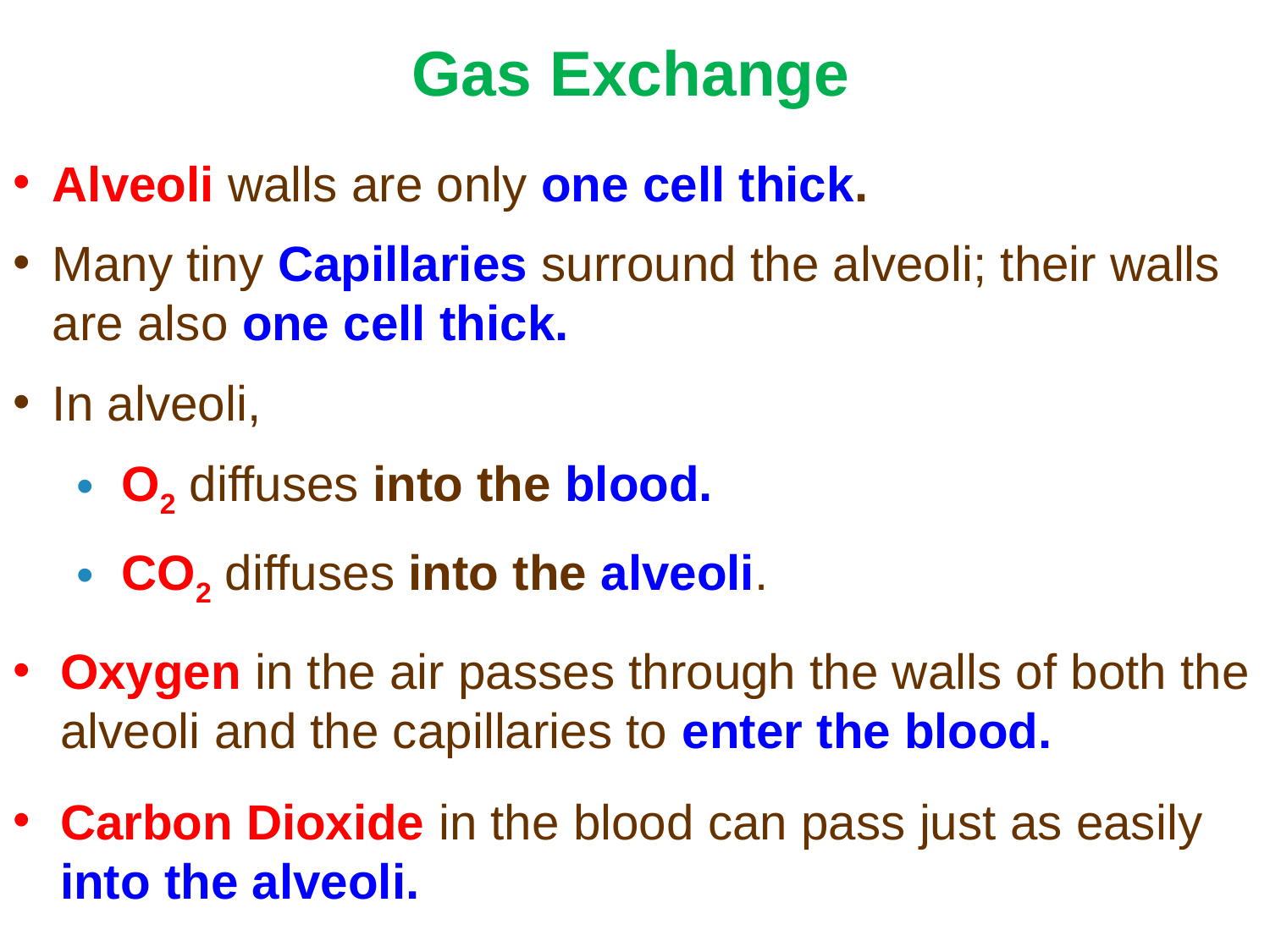

# Gas Exchange
Alveoli walls are only one cell thick.
Many tiny Capillaries surround the alveoli; their walls are also one cell thick.
In alveoli,
 O2 diffuses into the blood.
 CO2 diffuses into the alveoli.
Oxygen in the air passes through the walls of both the alveoli and the capillaries to enter the blood.
Carbon Dioxide in the blood can pass just as easily into the alveoli.